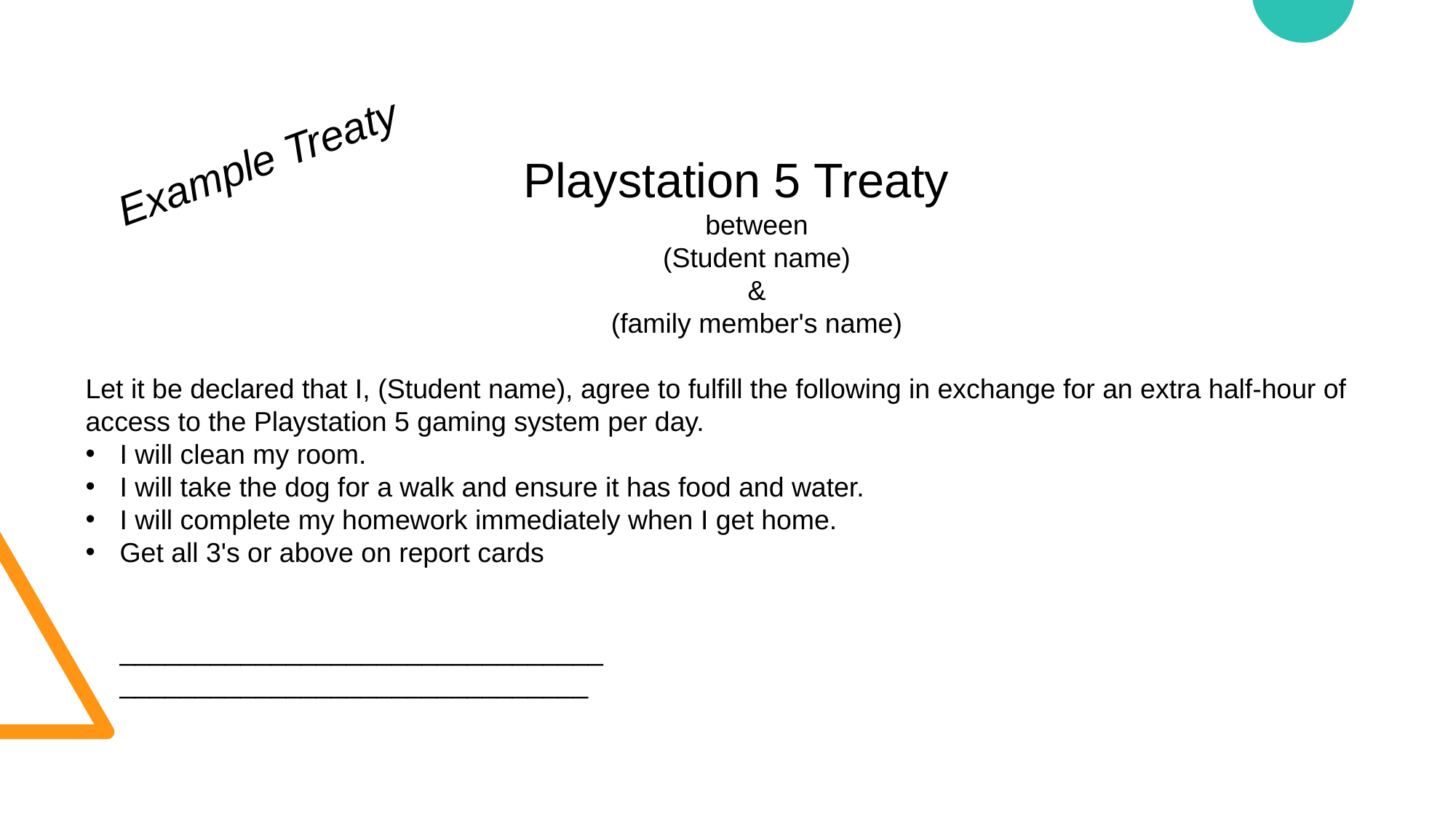

Example Treaty
Playstation 5 Treaty   ​
between​
(Student name)
&​
(family member's name)
​
Let it be declared that I, (Student name), agree to fulfill the following in exchange for an extra half-hour of access to the Playstation 5 gaming system per day.
I will clean my room.
I will take the dog for a walk and ensure it has food and water.
I will complete my homework immediately when I get home.
Get all 3's or above on report cards
________________________________                                                      _______________________________